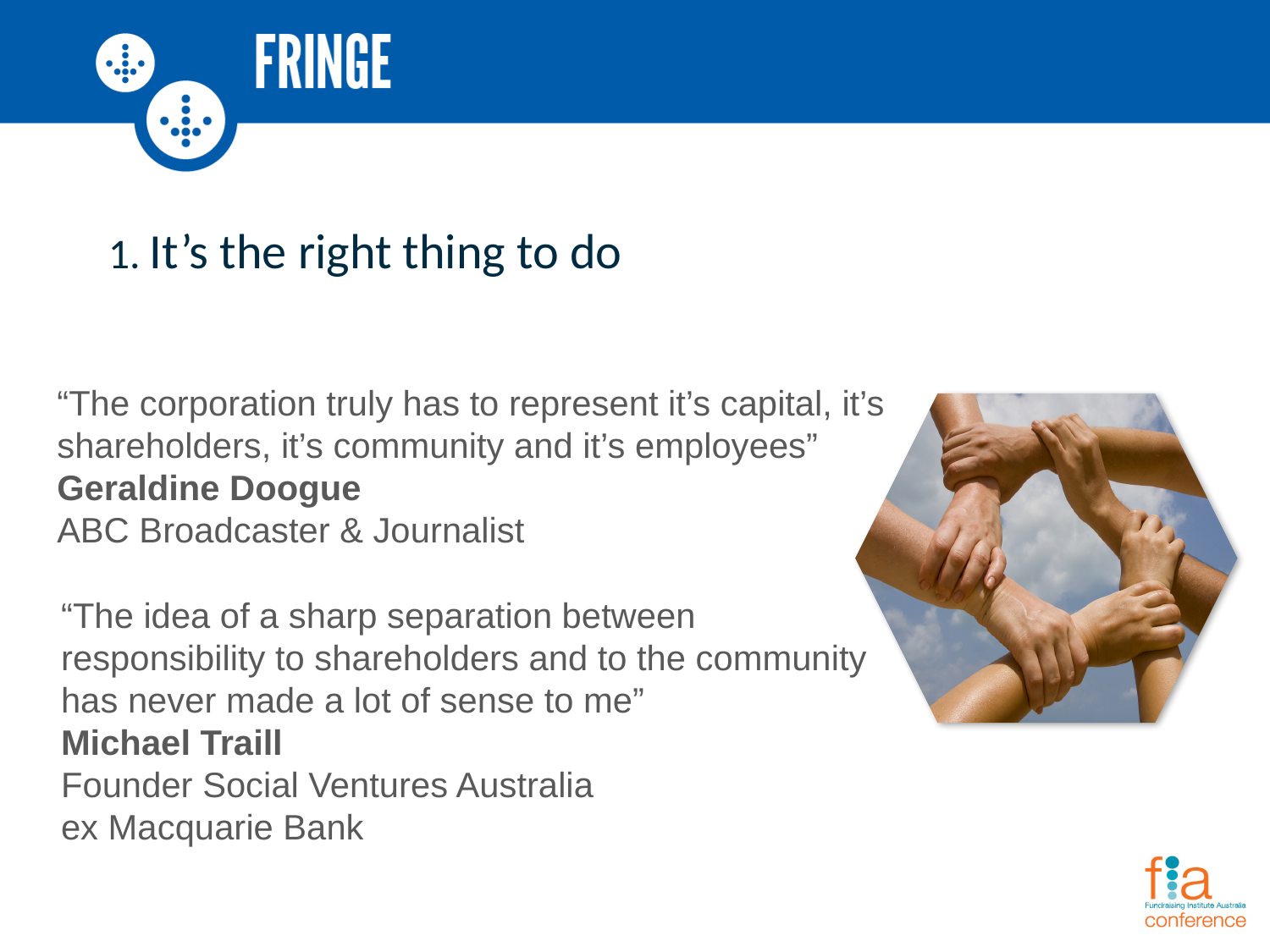

1. It’s the right thing to do
“The corporation truly has to represent it’s capital, it’s shareholders, it’s community and it’s employees”
Geraldine Doogue
ABC Broadcaster & Journalist

“The idea of a sharp separation between responsibility to shareholders and to the community has never made a lot of sense to me”
Michael Traill
Founder Social Ventures Australia
ex Macquarie Bank